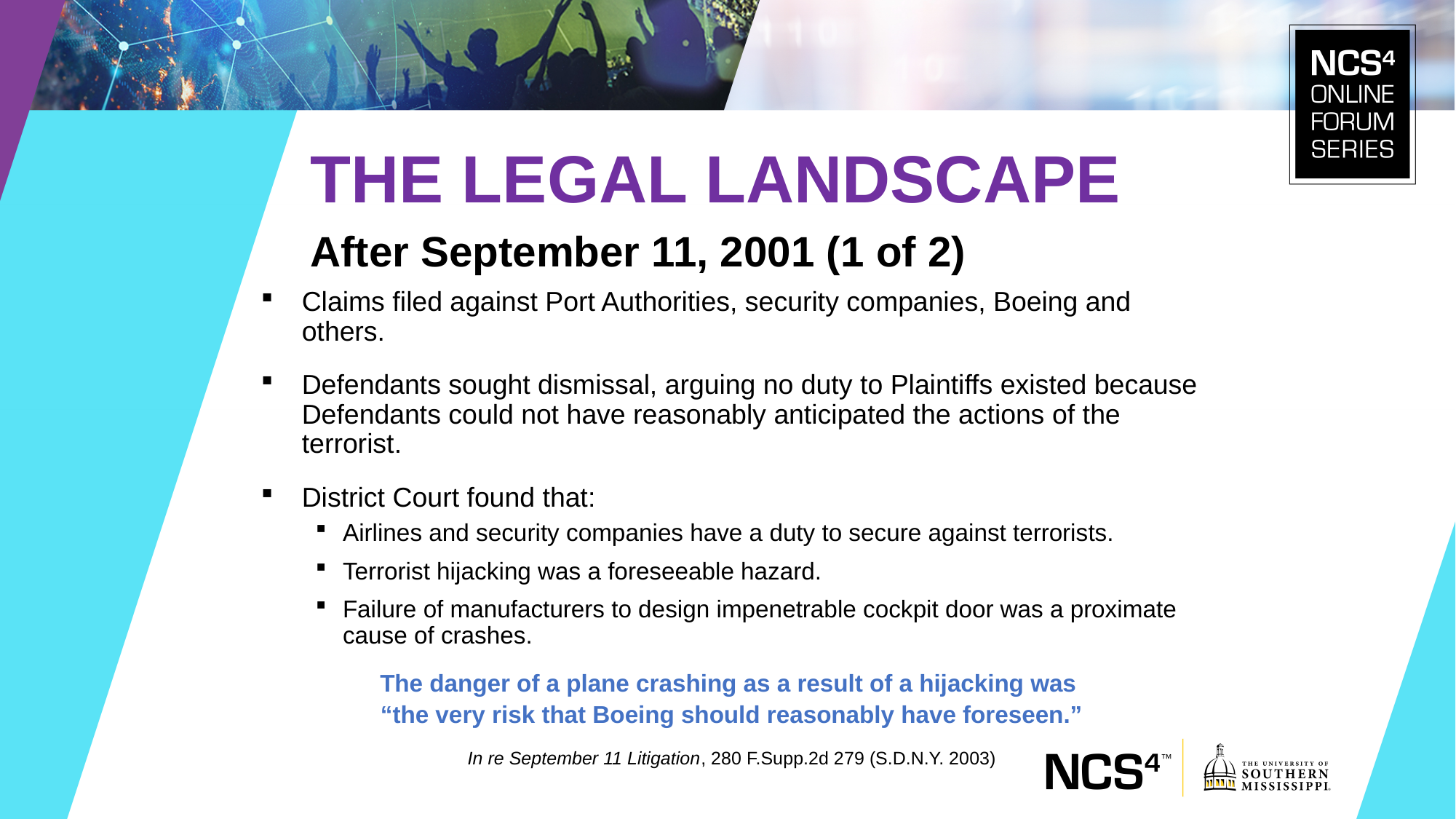

The Legal Landscape
After September 11, 2001 (1 of 2)
Claims filed against Port Authorities, security companies, Boeing and others.
Defendants sought dismissal, arguing no duty to Plaintiffs existed because Defendants could not have reasonably anticipated the actions of the terrorist.
District Court found that:
Airlines and security companies have a duty to secure against terrorists.
Terrorist hijacking was a foreseeable hazard.
Failure of manufacturers to design impenetrable cockpit door was a proximate
cause of crashes.
The danger of a plane crashing as a result of a hijacking was
“the very risk that Boeing should reasonably have foreseen.”
In re September 11 Litigation, 280 F.Supp.2d 279 (S.D.N.Y. 2003)